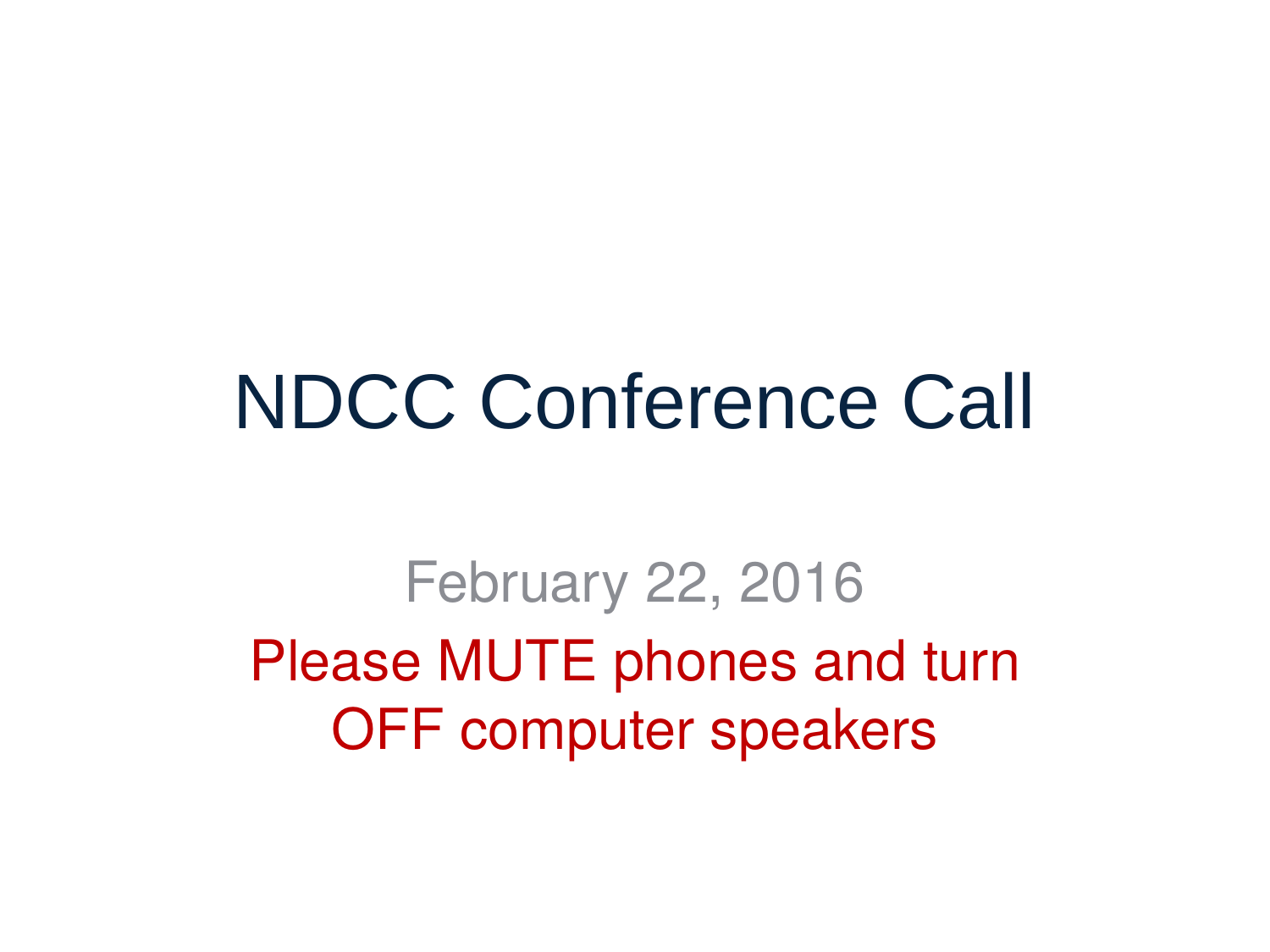

# NDCC Conference Call
February 22, 2016
Please MUTE phones and turn OFF computer speakers